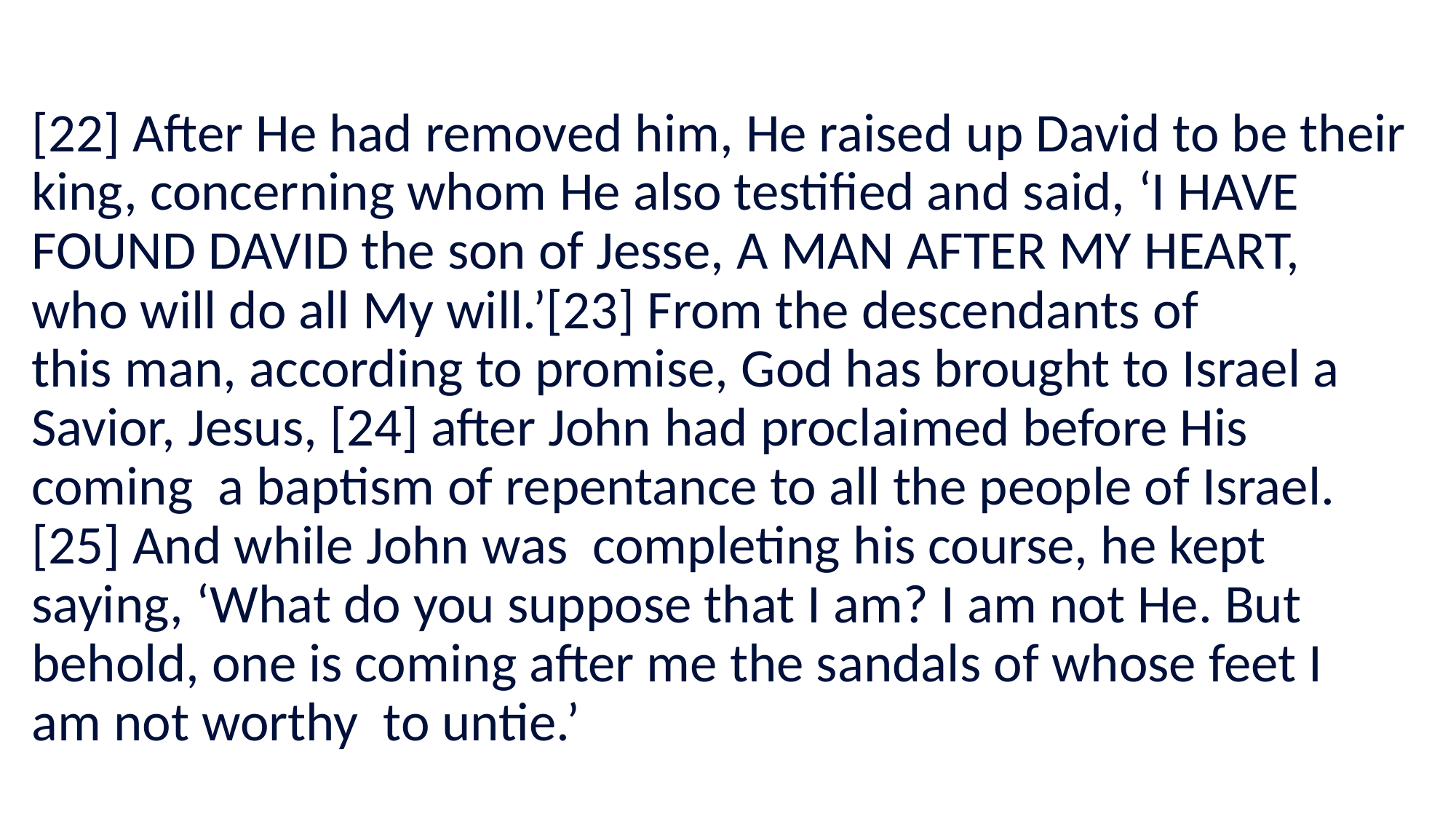

#
[22] After He had removed him, He raised up David to be their king, concerning whom He also testified and said, ‘I HAVE FOUND DAVID the son of Jesse, A MAN AFTER MY HEART, who will do all My will.’[23] From the descendants of this man, according to promise, God has brought to Israel a Savior, Jesus, [24] after John had proclaimed before His coming  a baptism of repentance to all the people of Israel. [25] And while John was  completing his course, he kept saying, ‘What do you suppose that I am? I am not He. But behold, one is coming after me the sandals of whose feet I am not worthy  to untie.’